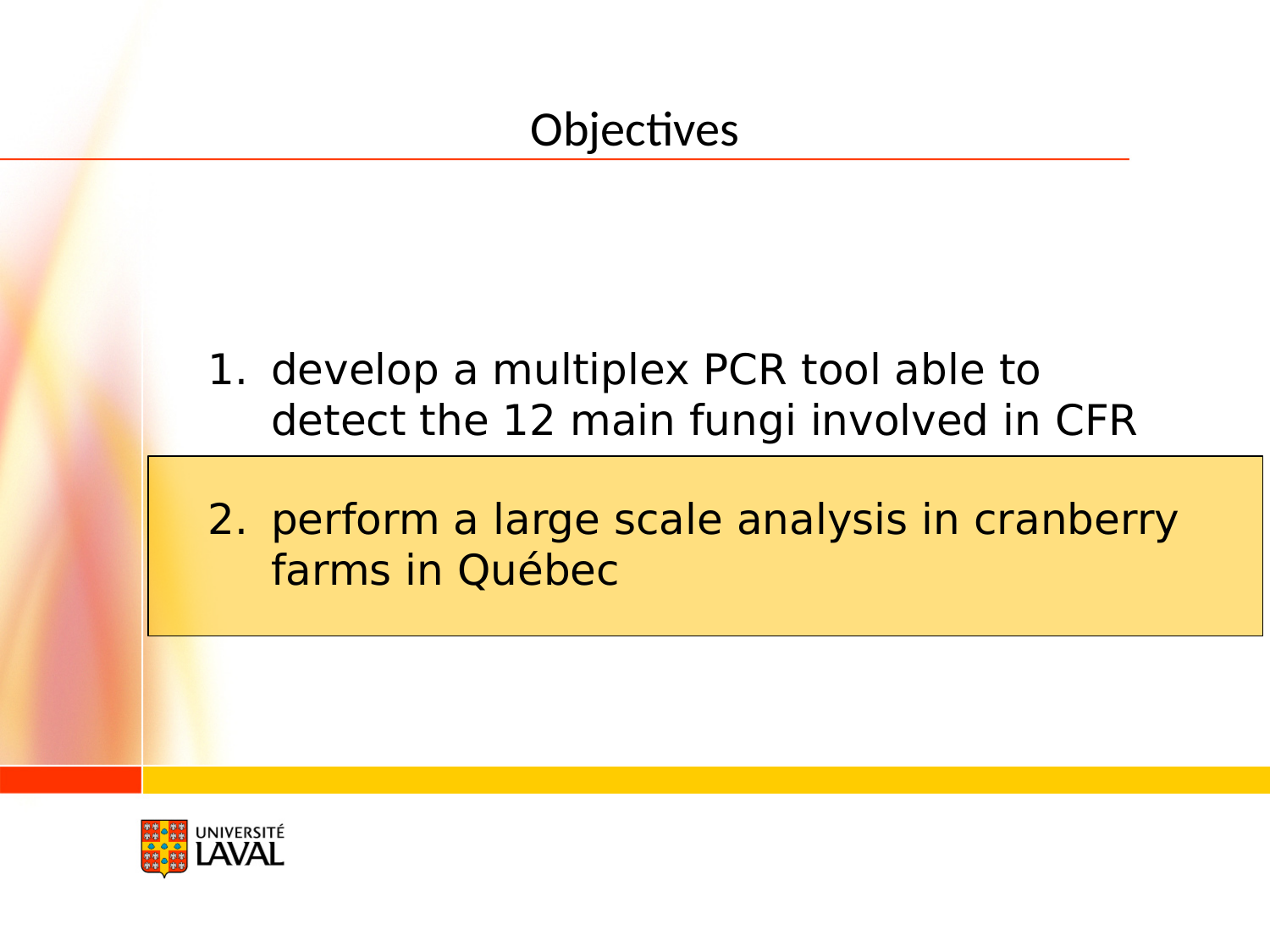

# Objectives
develop a multiplex PCR tool able to detect the 12 main fungi involved in CFR

perform a large scale analysis in cranberry farms in Québec